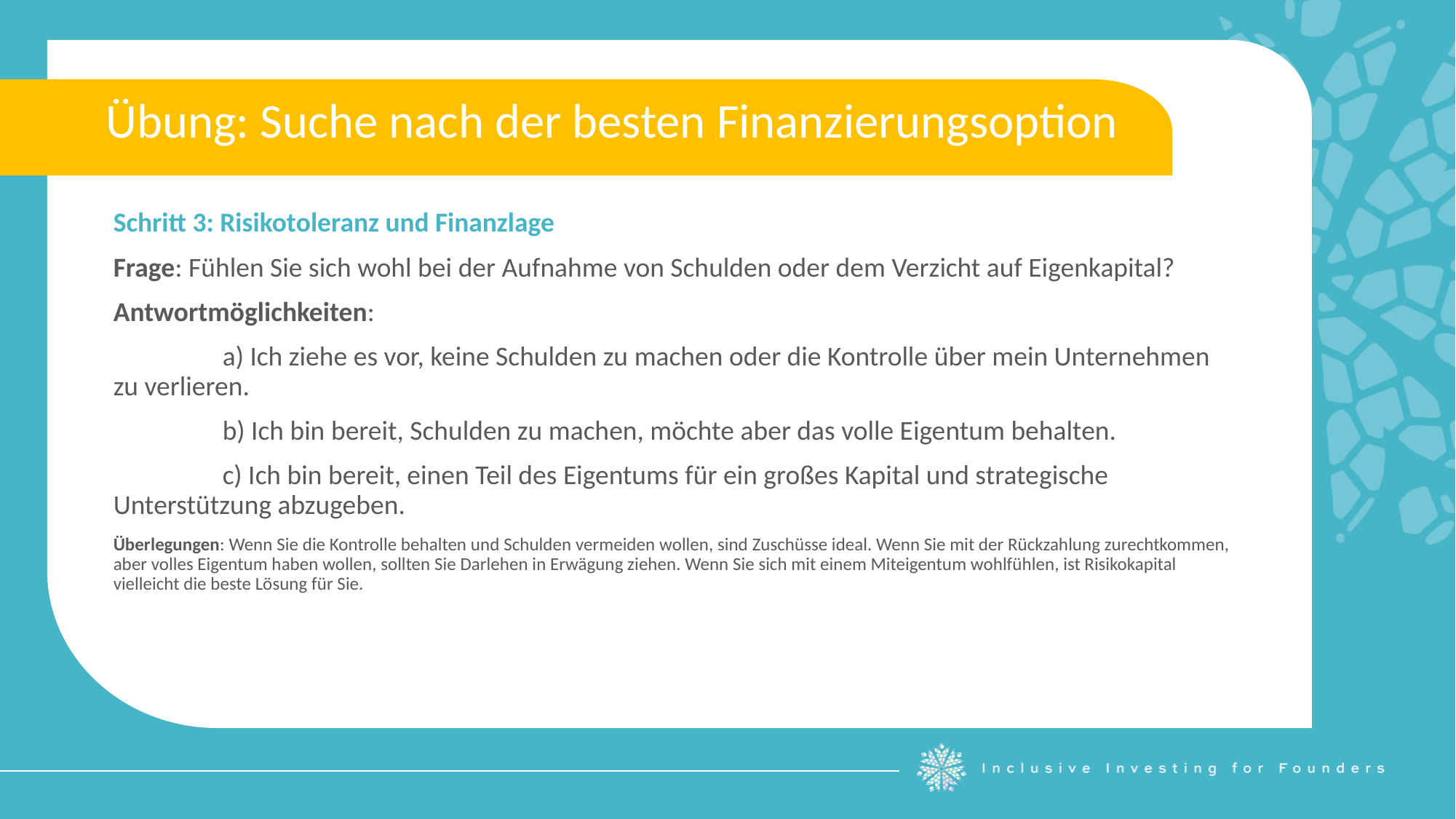

Übung: Suche nach der besten Finanzierungsoption

Schritt 3: Risikotoleranz und Finanzlage
Frage: Fühlen Sie sich wohl bei der Aufnahme von Schulden oder dem Verzicht auf Eigenkapital?
Antwortmöglichkeiten:
	a) Ich ziehe es vor, keine Schulden zu machen oder die Kontrolle über mein Unternehmen zu verlieren.
	b) Ich bin bereit, Schulden zu machen, möchte aber das volle Eigentum behalten.
	c) Ich bin bereit, einen Teil des Eigentums für ein großes Kapital und strategische Unterstützung abzugeben.
Überlegungen: Wenn Sie die Kontrolle behalten und Schulden vermeiden wollen, sind Zuschüsse ideal. Wenn Sie mit der Rückzahlung zurechtkommen, aber volles Eigentum haben wollen, sollten Sie Darlehen in Erwägung ziehen. Wenn Sie sich mit einem Miteigentum wohlfühlen, ist Risikokapital vielleicht die beste Lösung für Sie.